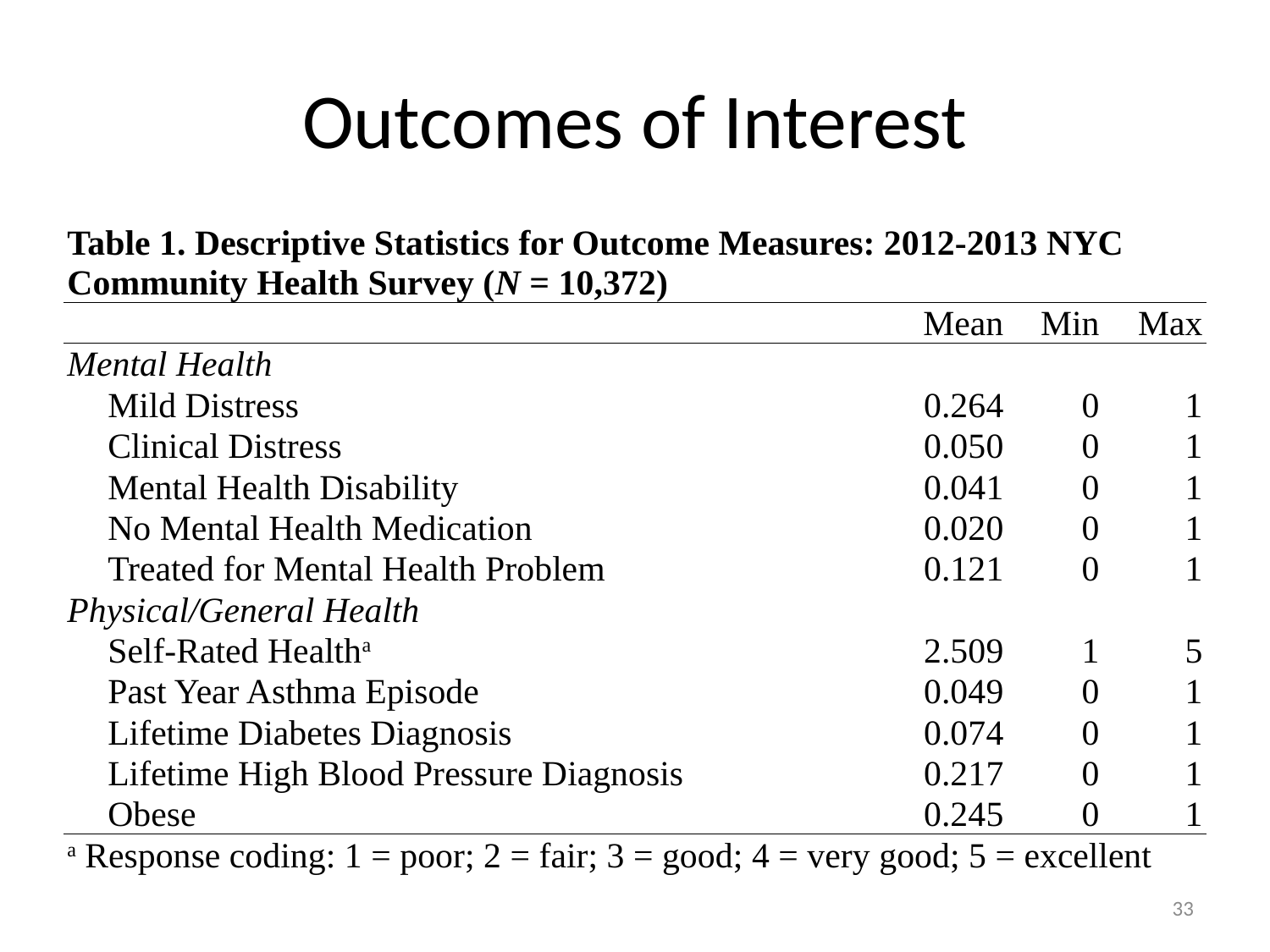

# Outcomes of Interest
| Table 1. Descriptive Statistics for Outcome Measures: 2012-2013 NYC Community Health Survey (N = 10,372) |  |  |  |
| --- | --- | --- | --- |
|  | Mean | Min | Max |
| Mental Health |  |  |  |
| Mild Distress | 0.264 | 0 | 1 |
| Clinical Distress | 0.050 | 0 | 1 |
| Mental Health Disability | 0.041 | 0 | 1 |
| No Mental Health Medication | 0.020 | 0 | 1 |
| Treated for Mental Health Problem | 0.121 | 0 | 1 |
| Physical/General Health |  |  |  |
| Self-Rated Healtha | 2.509 | 1 | 5 |
| Past Year Asthma Episode | 0.049 | 0 | 1 |
| Lifetime Diabetes Diagnosis | 0.074 | 0 | 1 |
| Lifetime High Blood Pressure Diagnosis | 0.217 | 0 | 1 |
| Obese | 0.245 | 0 | 1 |
| a Response coding: 1 = poor; 2 = fair; 3 = good; 4 = very good; 5 = excellent |  |  |  |
33